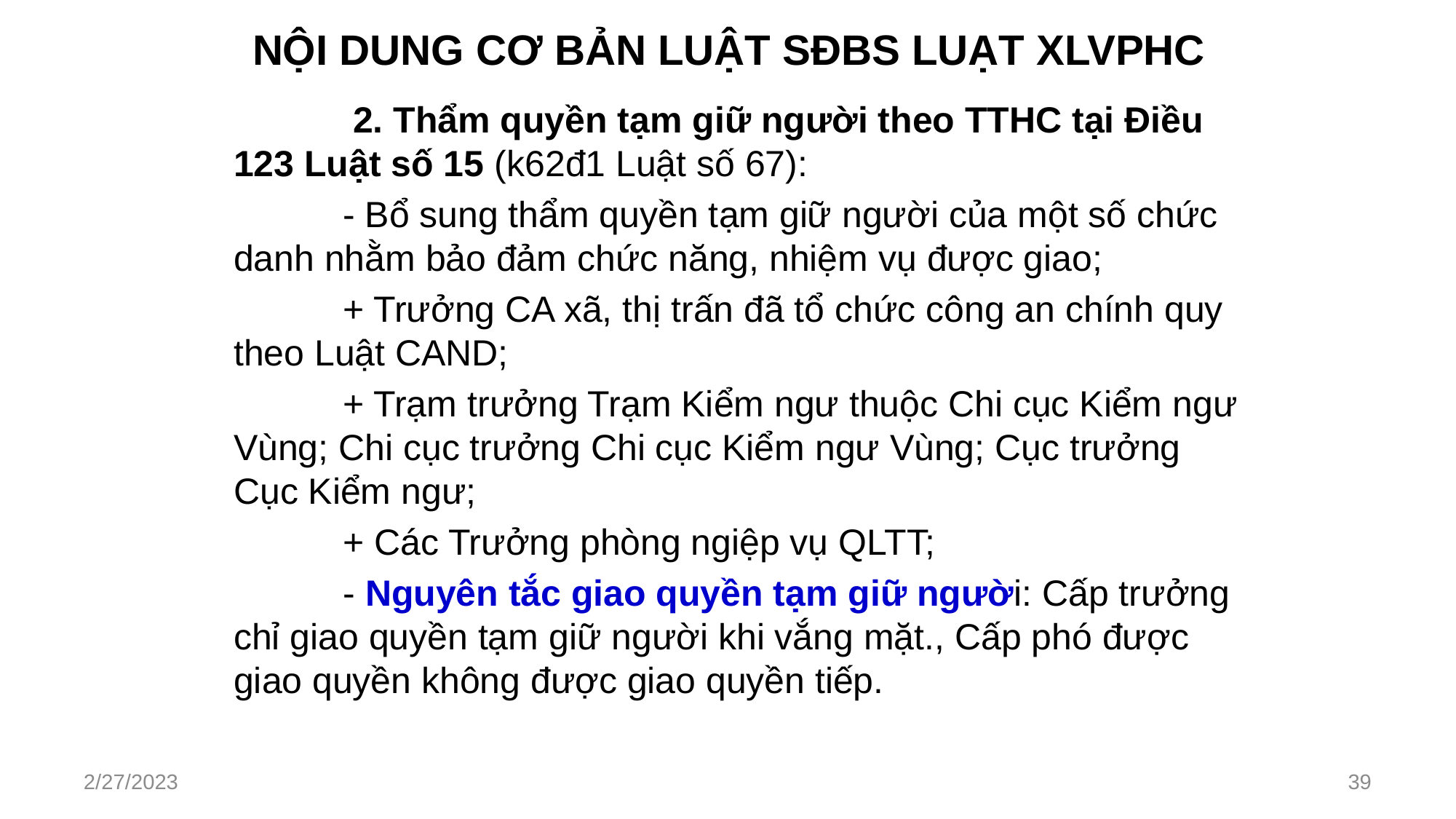

# NỘI DUNG CƠ BẢN LUẬT SĐBS LUẠT XLVPHC
		 2. Thẩm quyền tạm giữ người theo TTHC tại Điều 123 Luật số 15 (k62đ1 Luật số 67):
		- Bổ sung thẩm quyền tạm giữ người của một số chức danh nhằm bảo đảm chức năng, nhiệm vụ được giao;
		+ Trưởng CA xã, thị trấn đã tổ chức công an chính quy theo Luật CAND;
		+ Trạm trưởng Trạm Kiểm ngư thuộc Chi cục Kiểm ngư Vùng; Chi cục trưởng Chi cục Kiểm ngư Vùng; Cục trưởng Cục Kiểm ngư;
		+ Các Trưởng phòng ngiệp vụ QLTT;
		- Nguyên tắc giao quyền tạm giữ người: Cấp trưởng chỉ giao quyền tạm giữ người khi vắng mặt., Cấp phó được giao quyền không được giao quyền tiếp.

2/27/2023
39